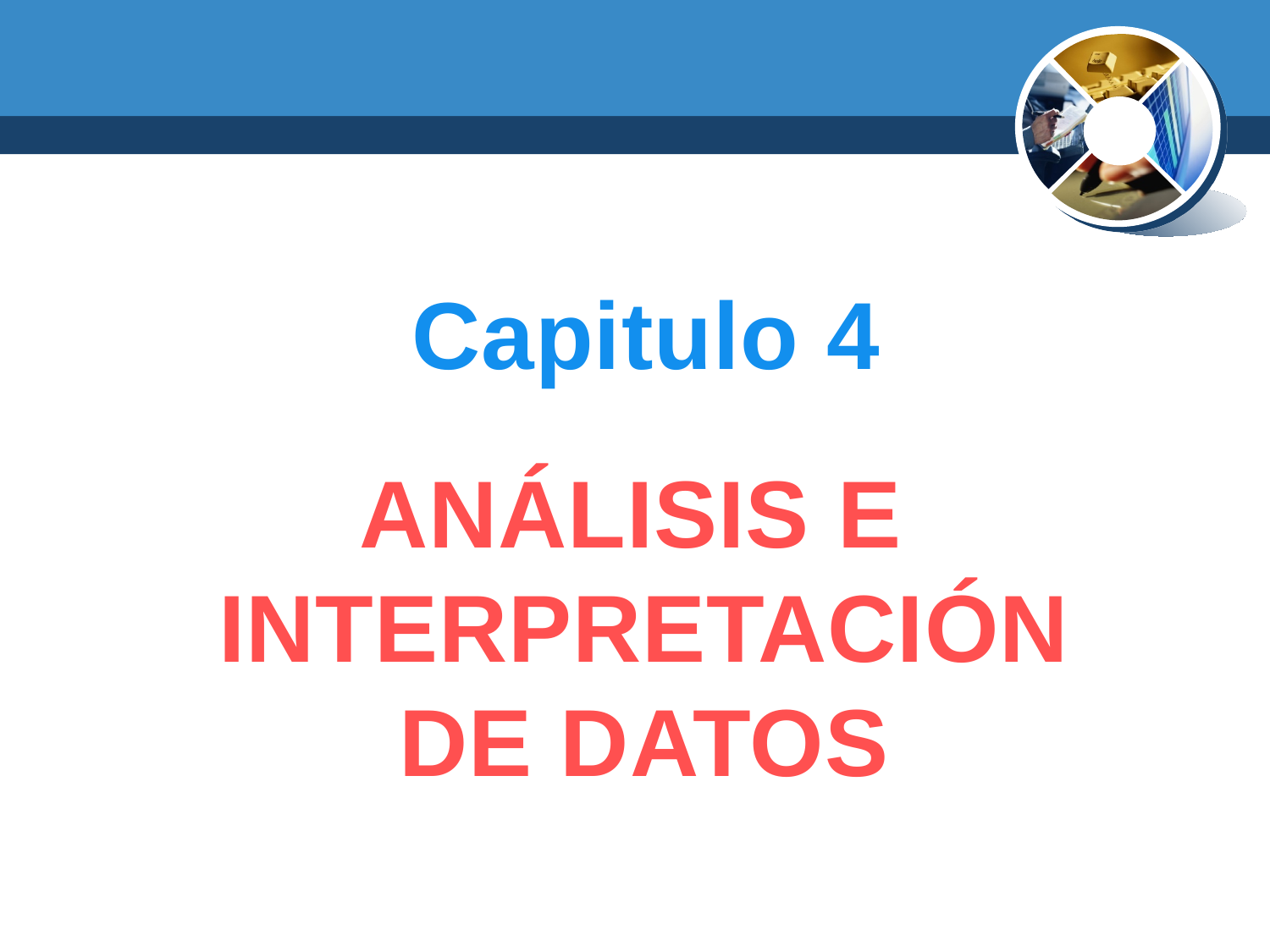

Capitulo 4
ANÁLISIS E
INTERPRETACIÓN
DE DATOS